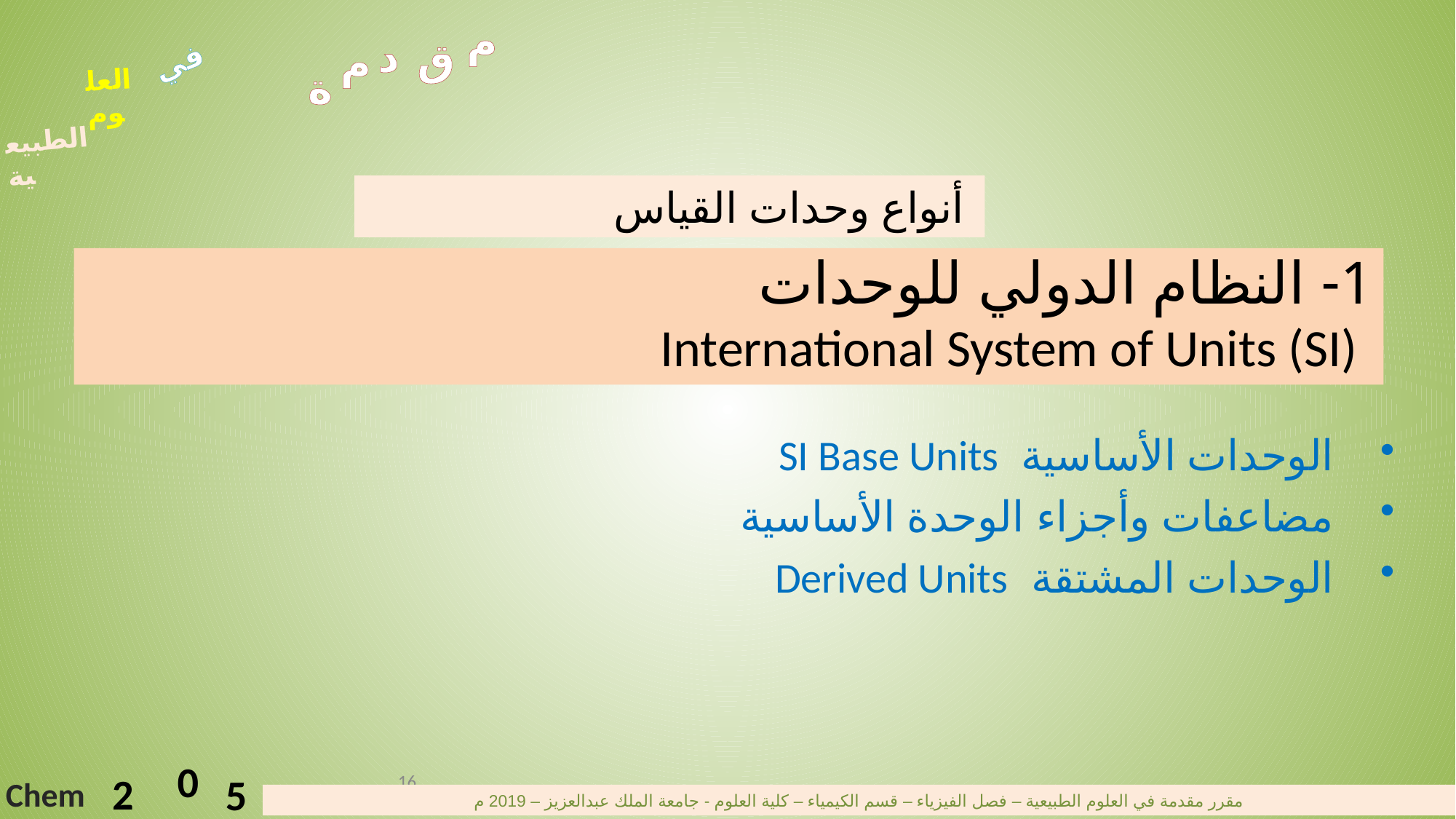

م
د
ق
م
ة
في
العلوم
الطبيعية
0
2
5
Chem
مقرر مقدمة في العلوم الطبيعية – فصل الفيزياء – قسم الكيمياء – كلية العلوم - جامعة الملك عبدالعزيز – 2019 م
أنواع وحدات القياس
# 1- النظام الدولي للوحدات International System of Units (SI)
الوحدات الأساسية  SI Base Units
مضاعفات وأجزاء الوحدة الأساسية
الوحدات المشتقة  Derived Units
16